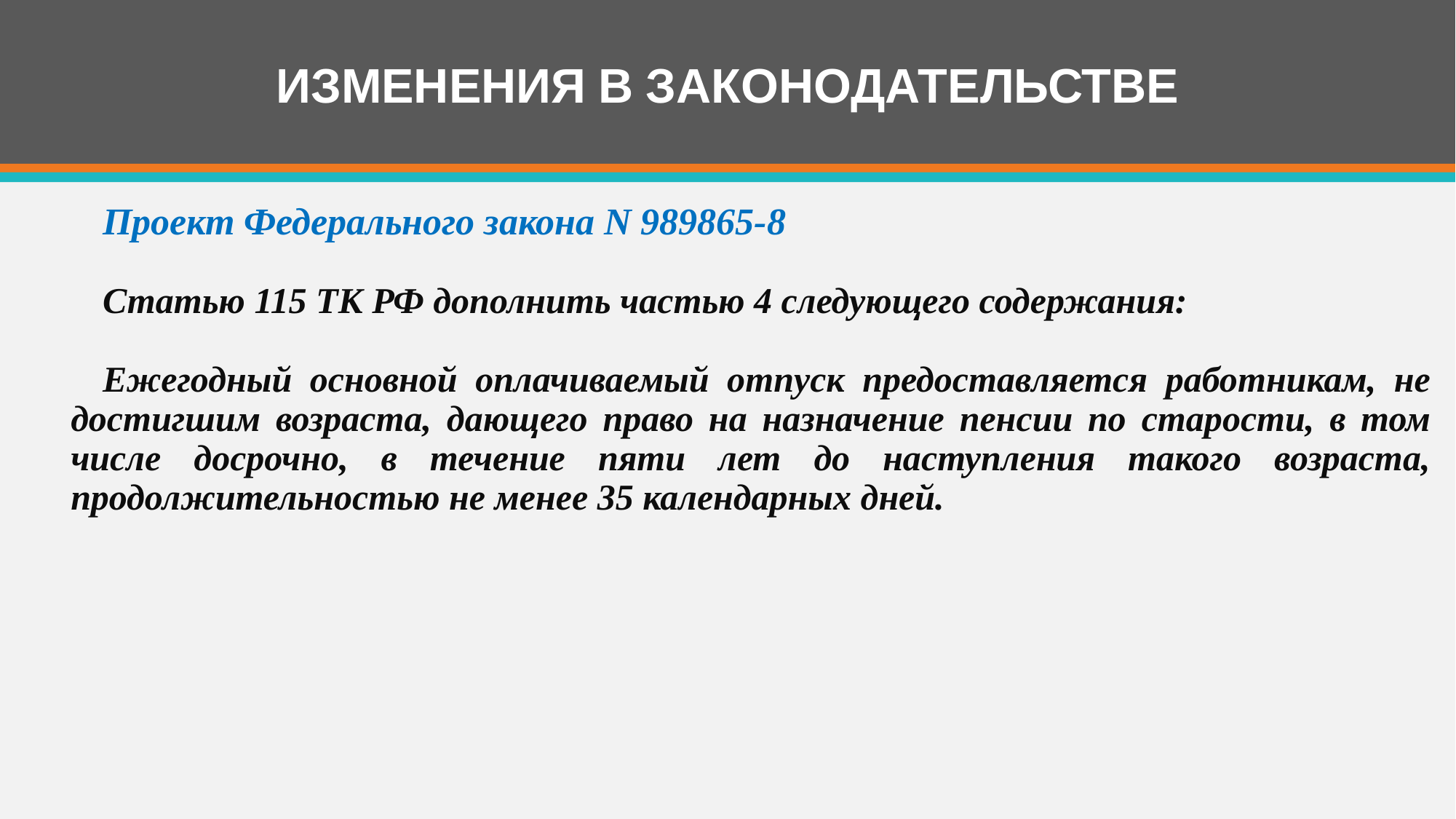

# ИЗМЕНЕНИЯ В ЗАКОНОДАТЕЛЬСТВЕ
Проект Федерального закона N 989865-8

Статью 115 ТК РФ дополнить частью 4 следующего содержания:

Ежегодный основной оплачиваемый отпуск предоставляется работникам, не достигшим возраста, дающего право на назначение пенсии по старости, в том числе досрочно, в течение пяти лет до наступления такого возраста, продолжительностью не менее 35 календарных дней.